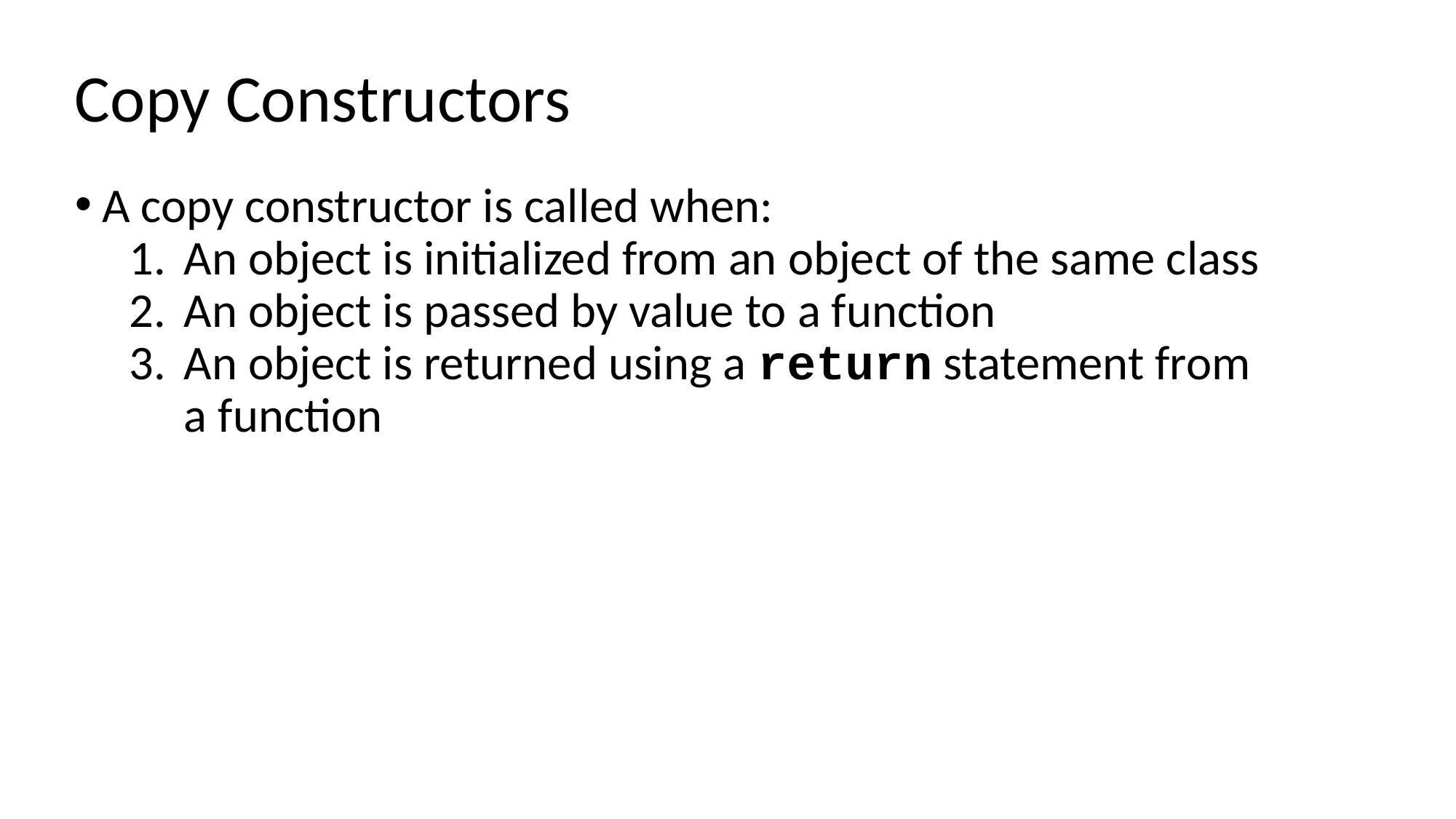

# Copy Constructors
A copy constructor is called when:
An object is initialized from an object of the same class
An object is passed by value to a function
An object is returned using a return statement from a function